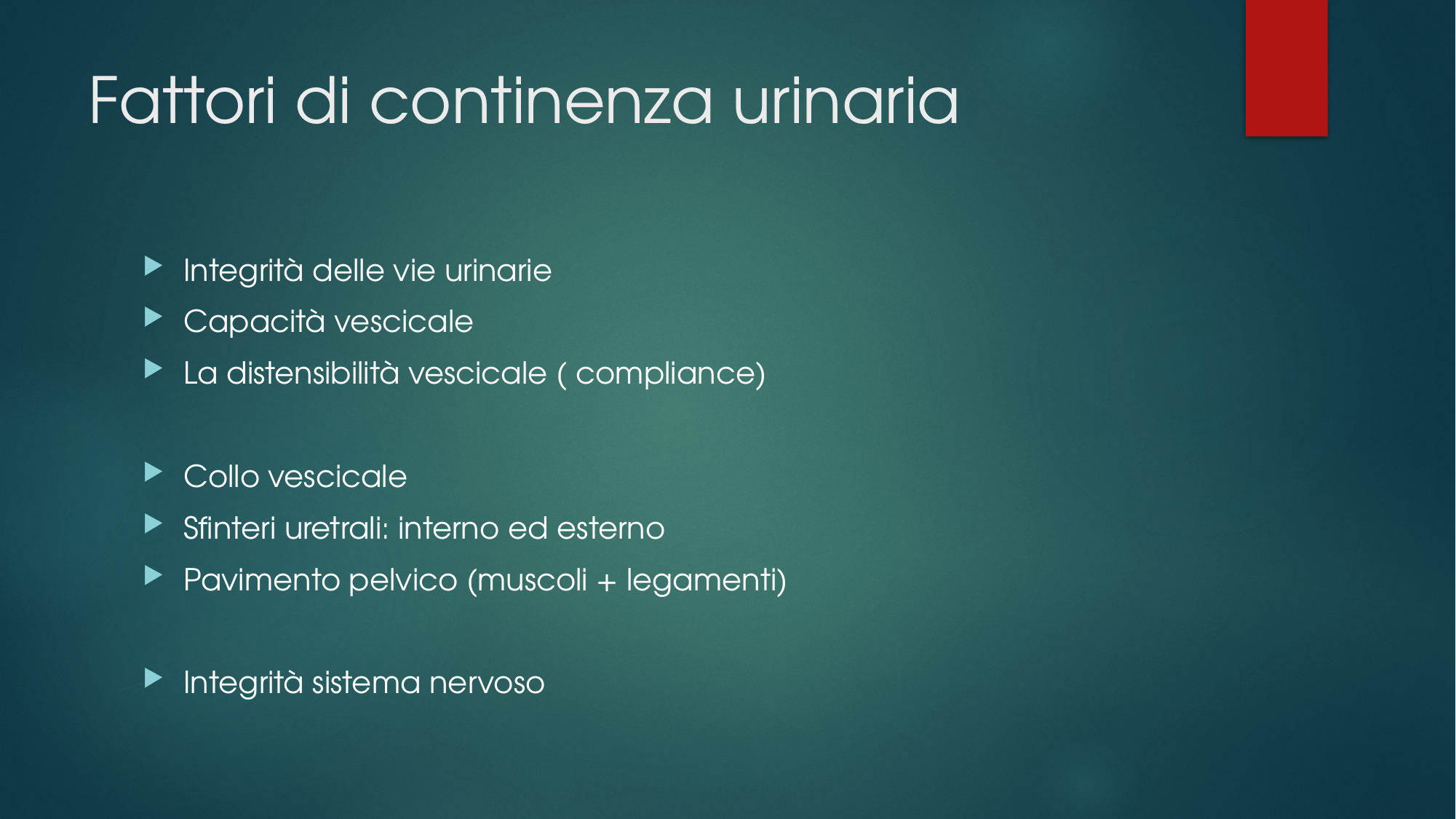

# Fattori di continenza urinaria
Integrità delle vie urinarie
Capacità vescicale
La distensibilità vescicale ( compliance)

Collo vescicale
Sfinteri uretrali: interno ed esterno
Pavimento pelvico (muscoli + legamenti)

Integrità sistema nervoso